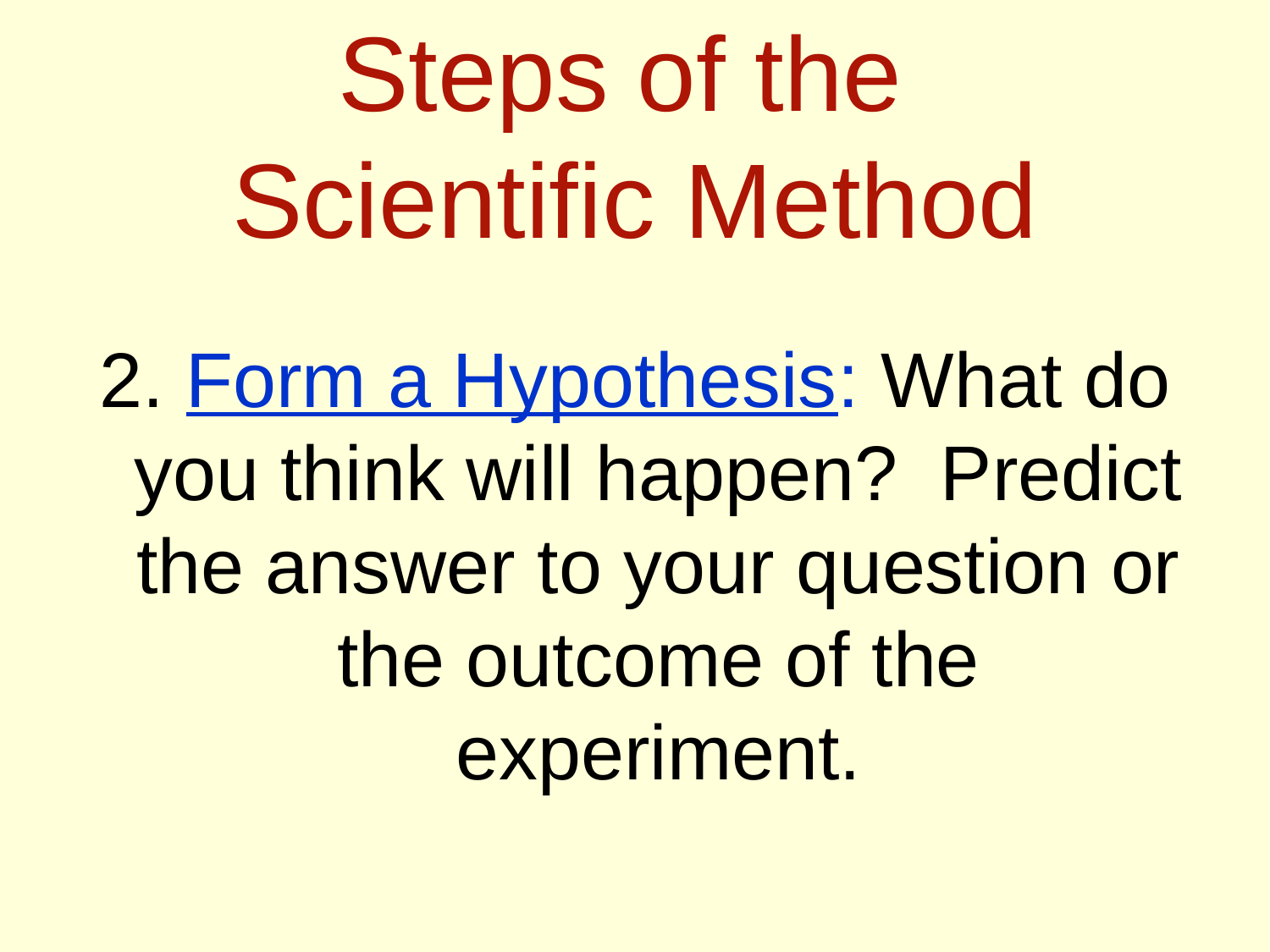

# Steps of the Scientific Method
2. Form a Hypothesis: What do you think will happen?  Predict the answer to your question or the outcome of the experiment.